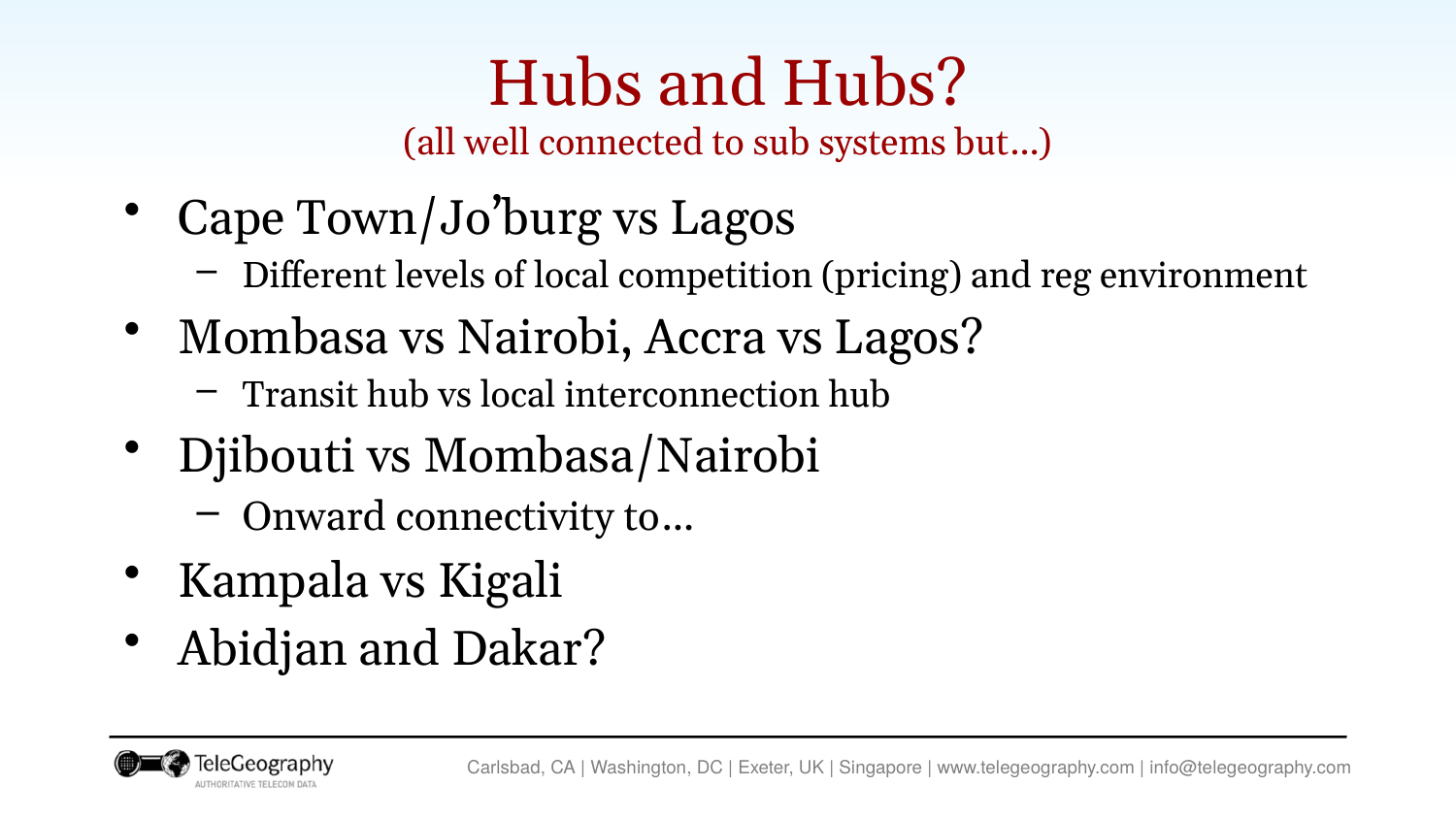

# Hubs and Hubs? (all well connected to sub systems but…)
Cape Town/Jo’burg vs Lagos
Different levels of local competition (pricing) and reg environment
Mombasa vs Nairobi, Accra vs Lagos?
Transit hub vs local interconnection hub
Djibouti vs Mombasa/Nairobi
Onward connectivity to…
Kampala vs Kigali
Abidjan and Dakar?